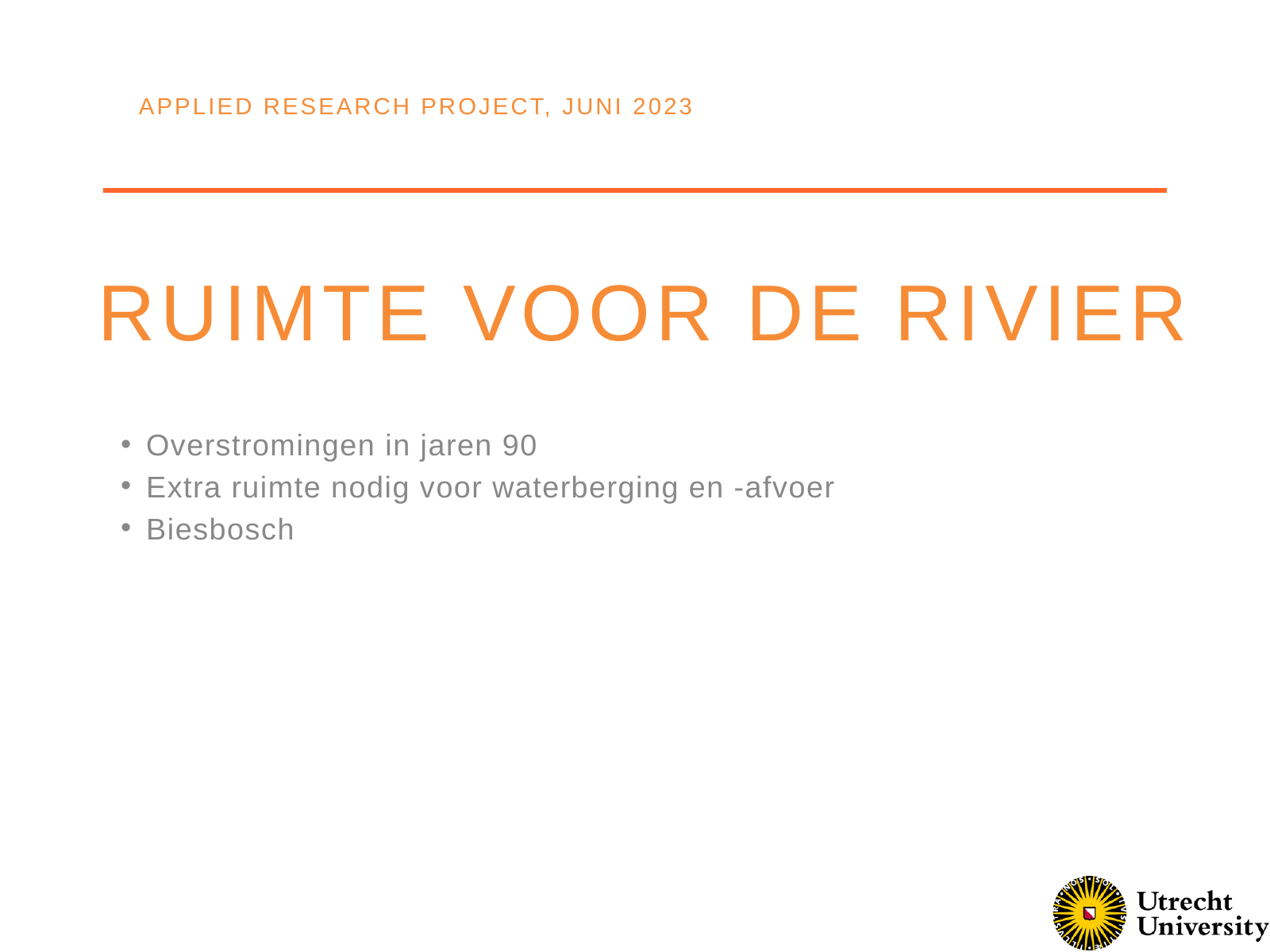

APPLIED RESEARCH PROJECT, JUNI 2023

RUIMTE VOOR DE RIVIER

Overstromingen in jaren 90
Extra ruimte nodig voor waterberging en -afvoer
Biesbosch